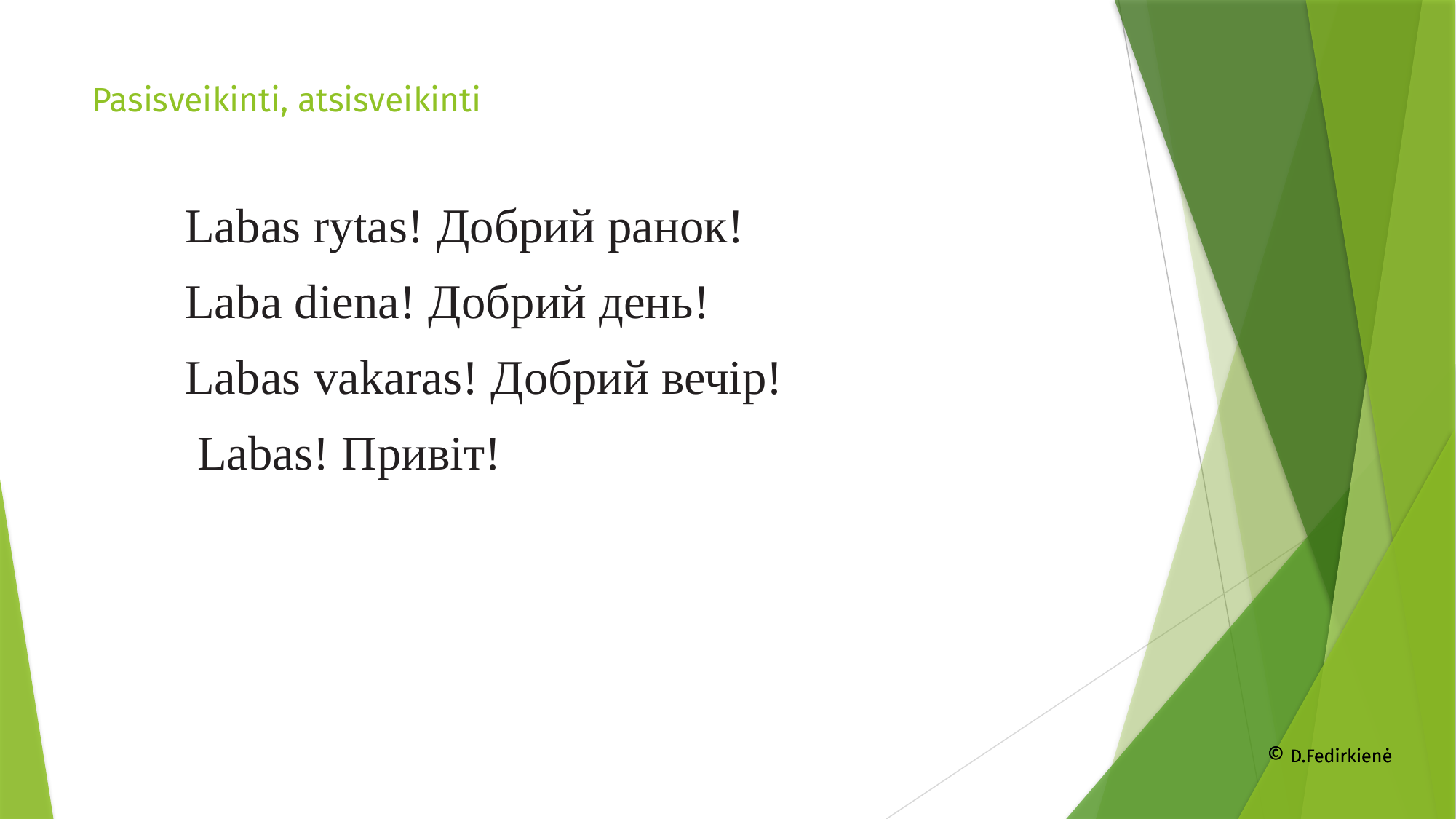

# Pasisveikinti, atsisveikinti
Labas rytas! Добрий ранок!
Laba diena! Добрий день!
Labas vakaras! Добрий вечір!
 Labas! Привіт!